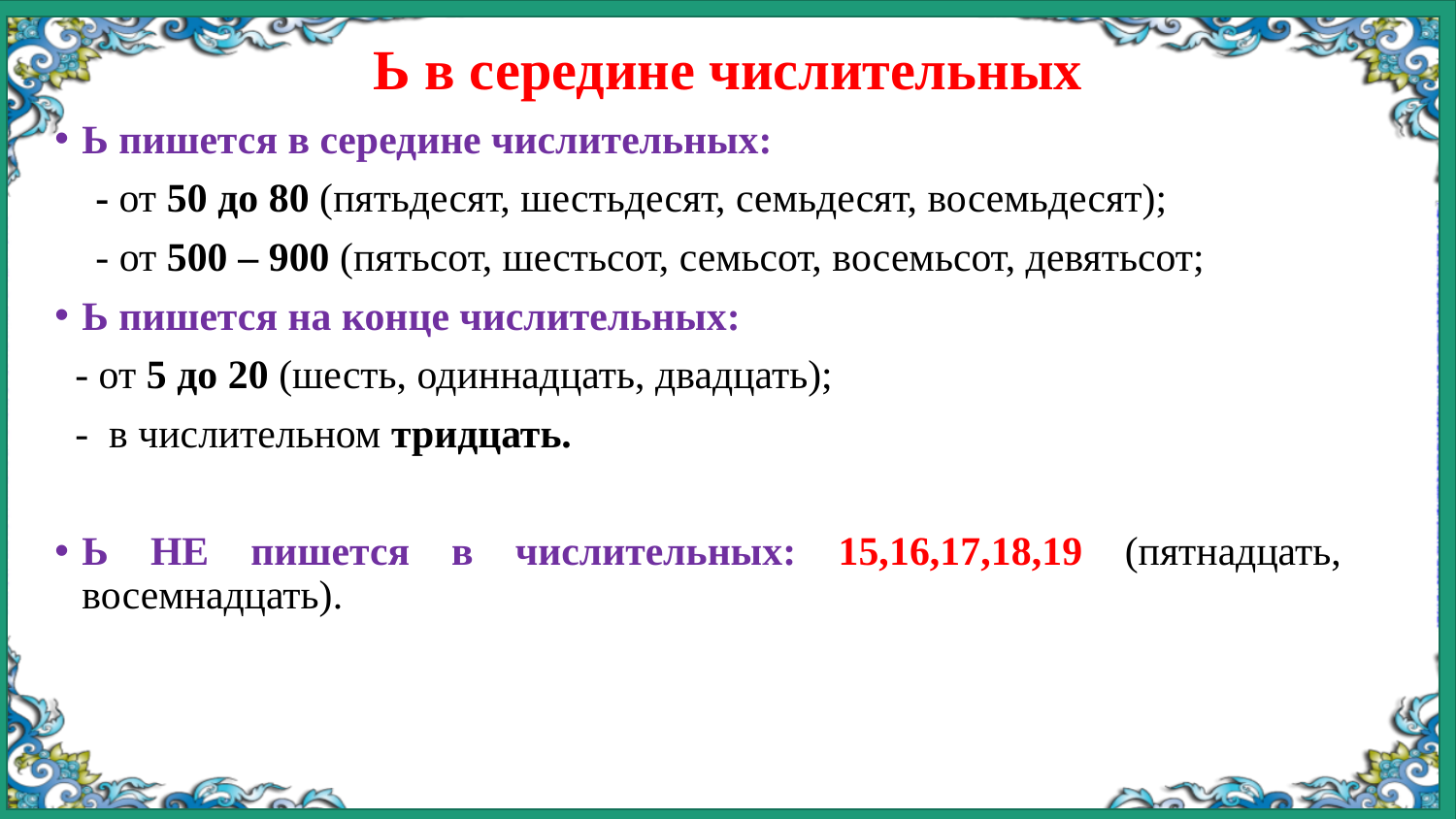

# Ь в середине числительных
Ь пишется в середине числительных:
    - от 50 до 80 (пятьдесят, шестьдесят, семьдесят, восемьдесят);
    - от 500 – 900 (пятьсот, шестьсот, семьсот, восемьсот, девятьсот;
Ь пишется на конце числительных:
  - от 5 до 20 (шесть, одиннадцать, двадцать);
  -  в числительном тридцать.

Ь НЕ пишется в числительных: 15,16,17,18,19 (пятнадцать, восемнадцать).